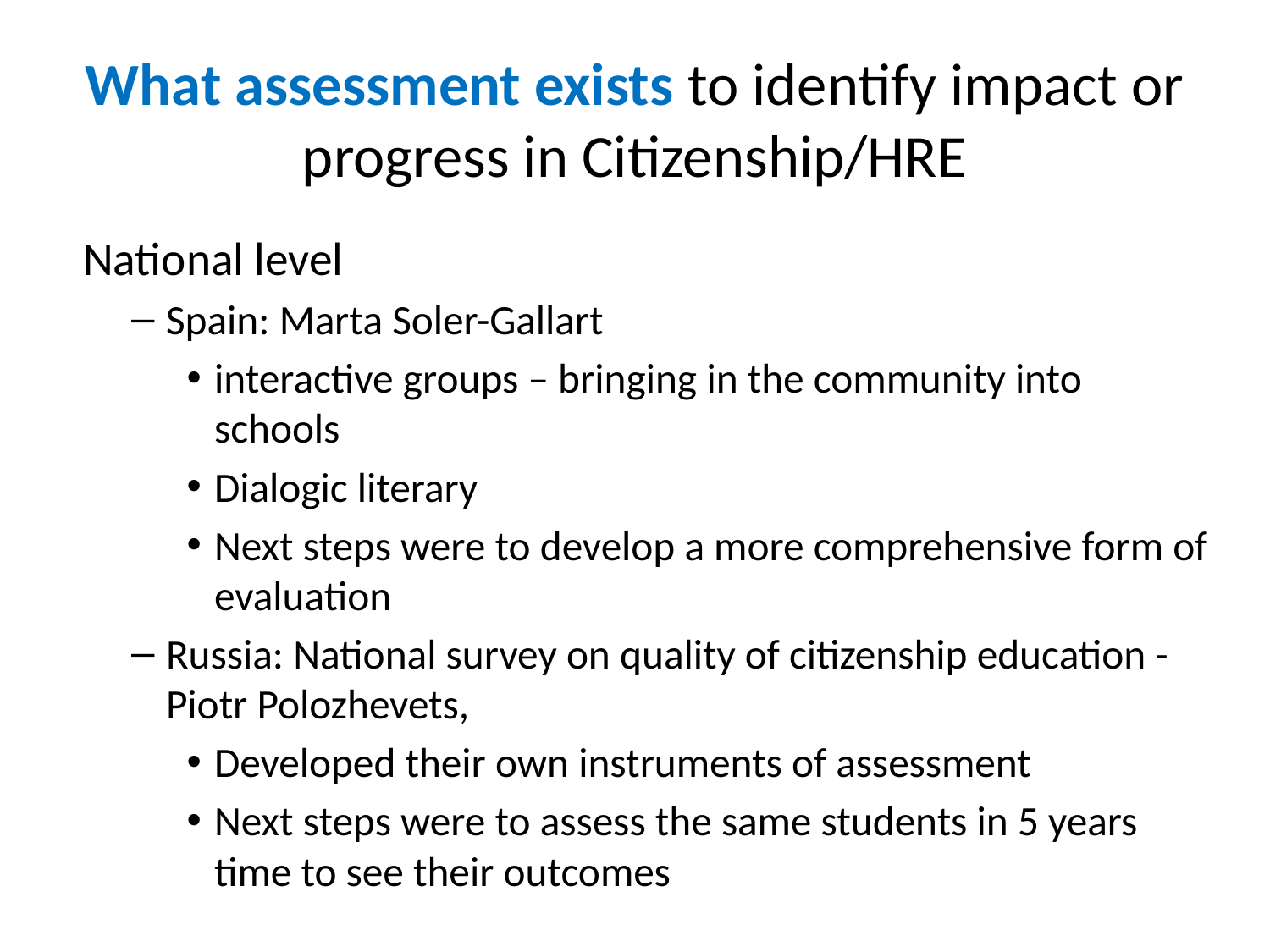

# What assessment exists to identify impact or progress in Citizenship/HRE
National level
Spain: Marta Soler-Gallart
interactive groups – bringing in the community into schools
Dialogic literary
Next steps were to develop a more comprehensive form of evaluation
Russia: National survey on quality of citizenship education - Piotr Polozhevets,
Developed their own instruments of assessment
Next steps were to assess the same students in 5 years time to see their outcomes